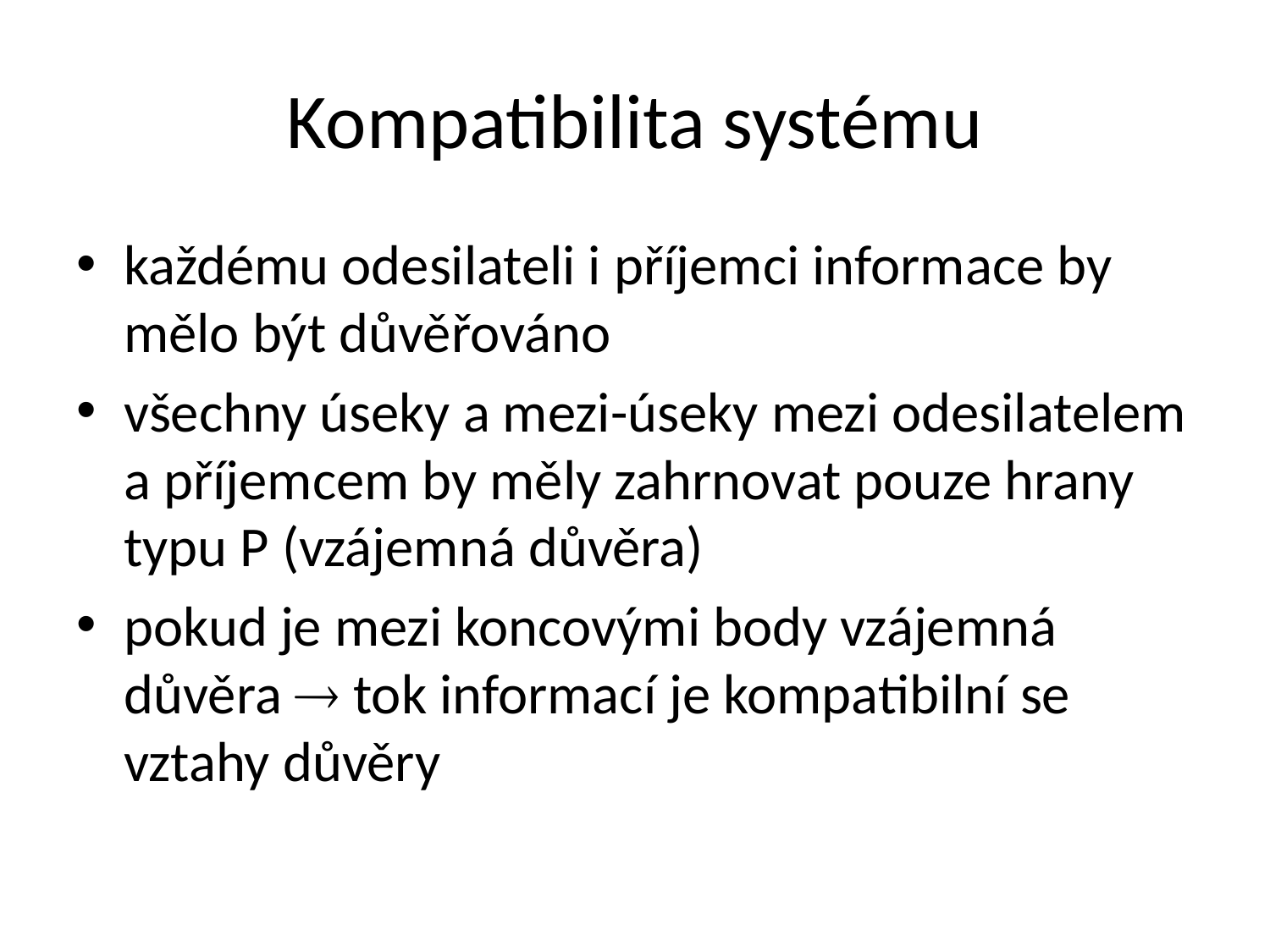

# Kompatibilita systému
každému odesilateli i příjemci informace by mělo být důvěřováno
všechny úseky a mezi-úseky mezi odesilatelem a příjemcem by měly zahrnovat pouze hrany typu P (vzájemná důvěra)
pokud je mezi koncovými body vzájemná důvěra → tok informací je kompatibilní se vztahy důvěry